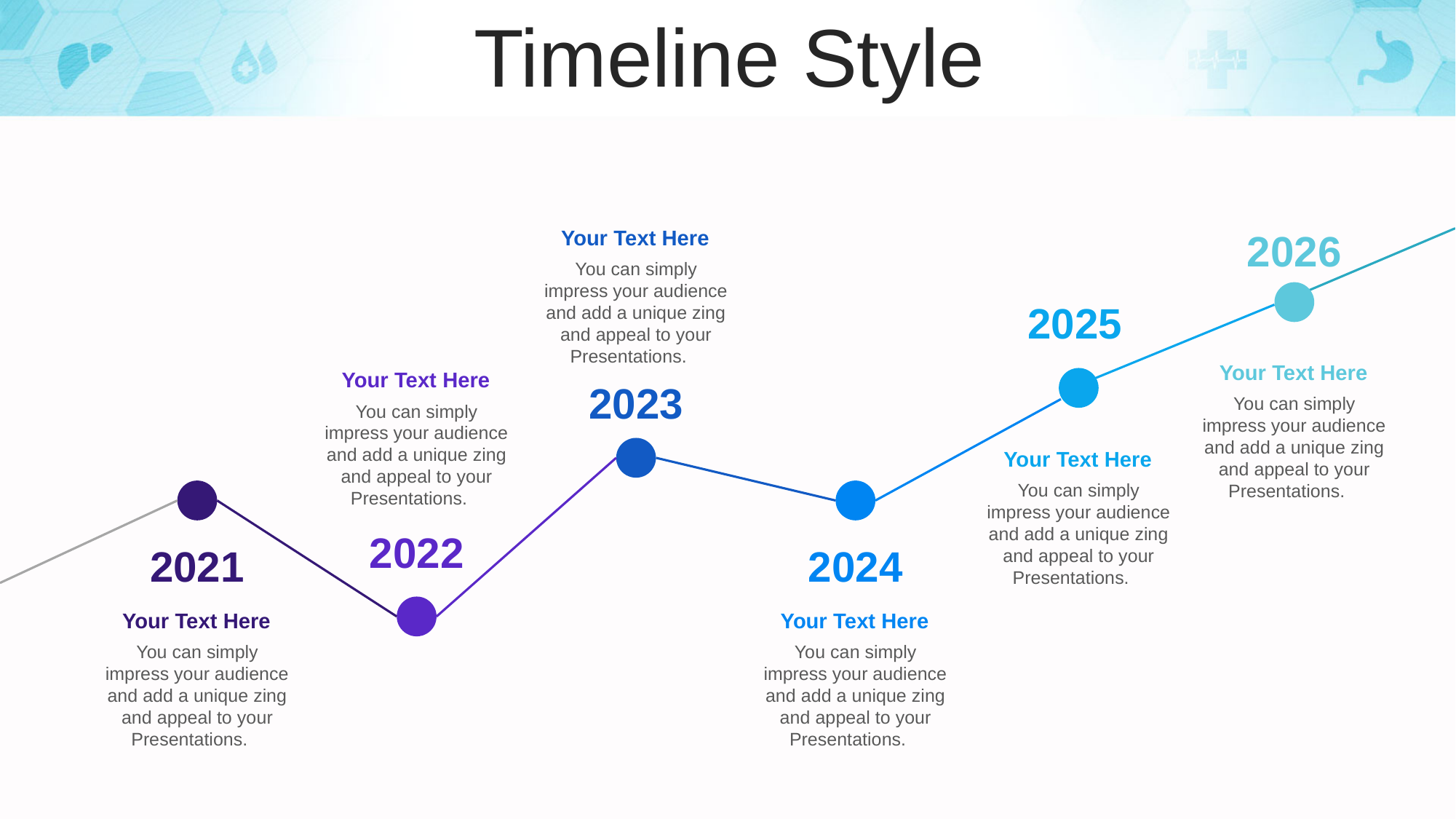

Timeline Style
Your Text Here
You can simply impress your audience and add a unique zing and appeal to your Presentations.
2026

2025
Your Text Here
You can simply impress your audience and add a unique zing and appeal to your Presentations.
Your Text Here
You can simply impress your audience and add a unique zing and appeal to your Presentations.

2023

Your Text Here
You can simply impress your audience and add a unique zing and appeal to your Presentations.

2022
2021
2024

Your Text Here
You can simply impress your audience and add a unique zing and appeal to your Presentations.
Your Text Here
You can simply impress your audience and add a unique zing and appeal to your Presentations.